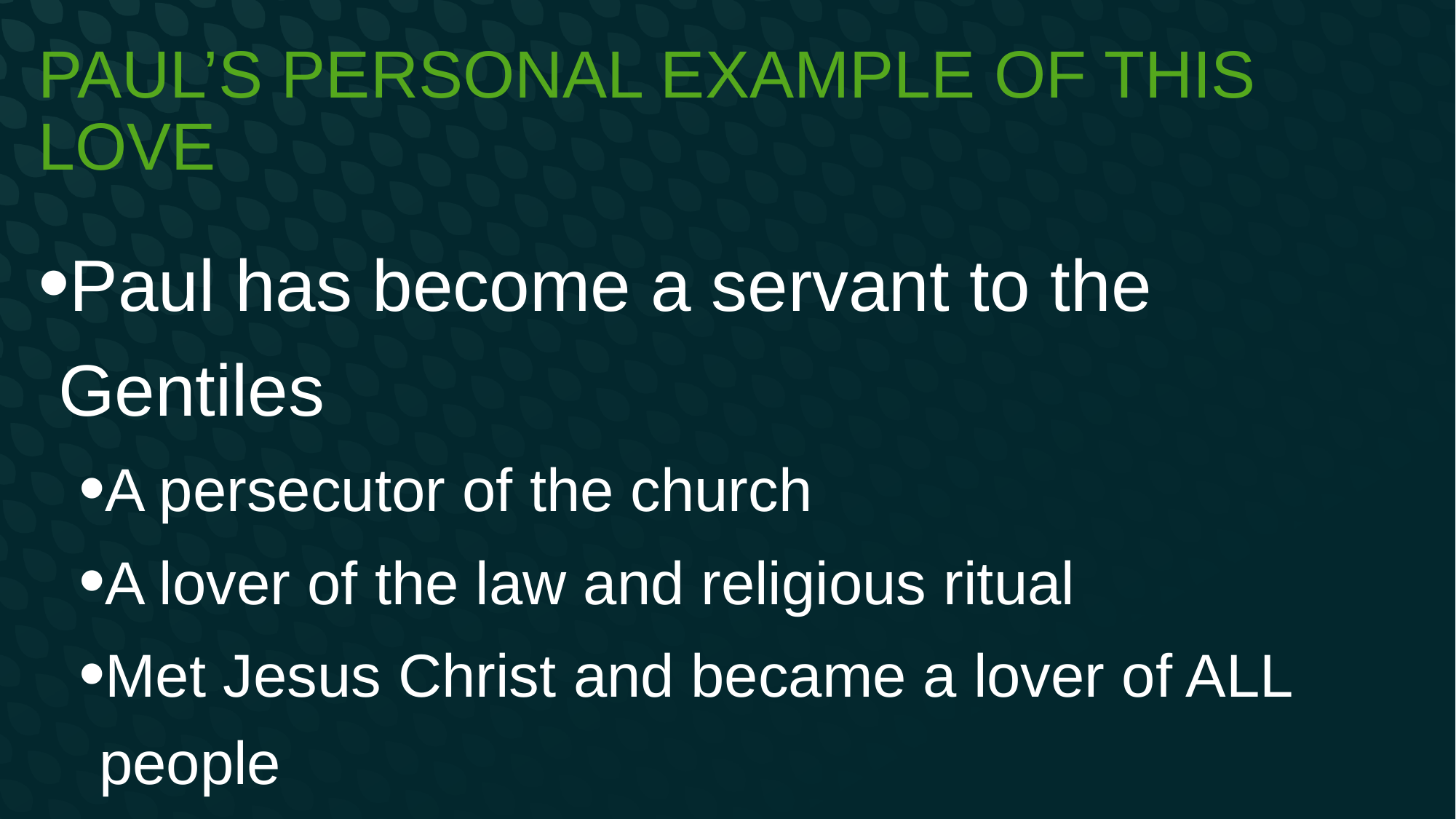

# Paul’s personal example of this love
Paul has become a servant to the Gentiles
A persecutor of the church
A lover of the law and religious ritual
Met Jesus Christ and became a lover of ALL people
God’s ambassador to the non-Jews